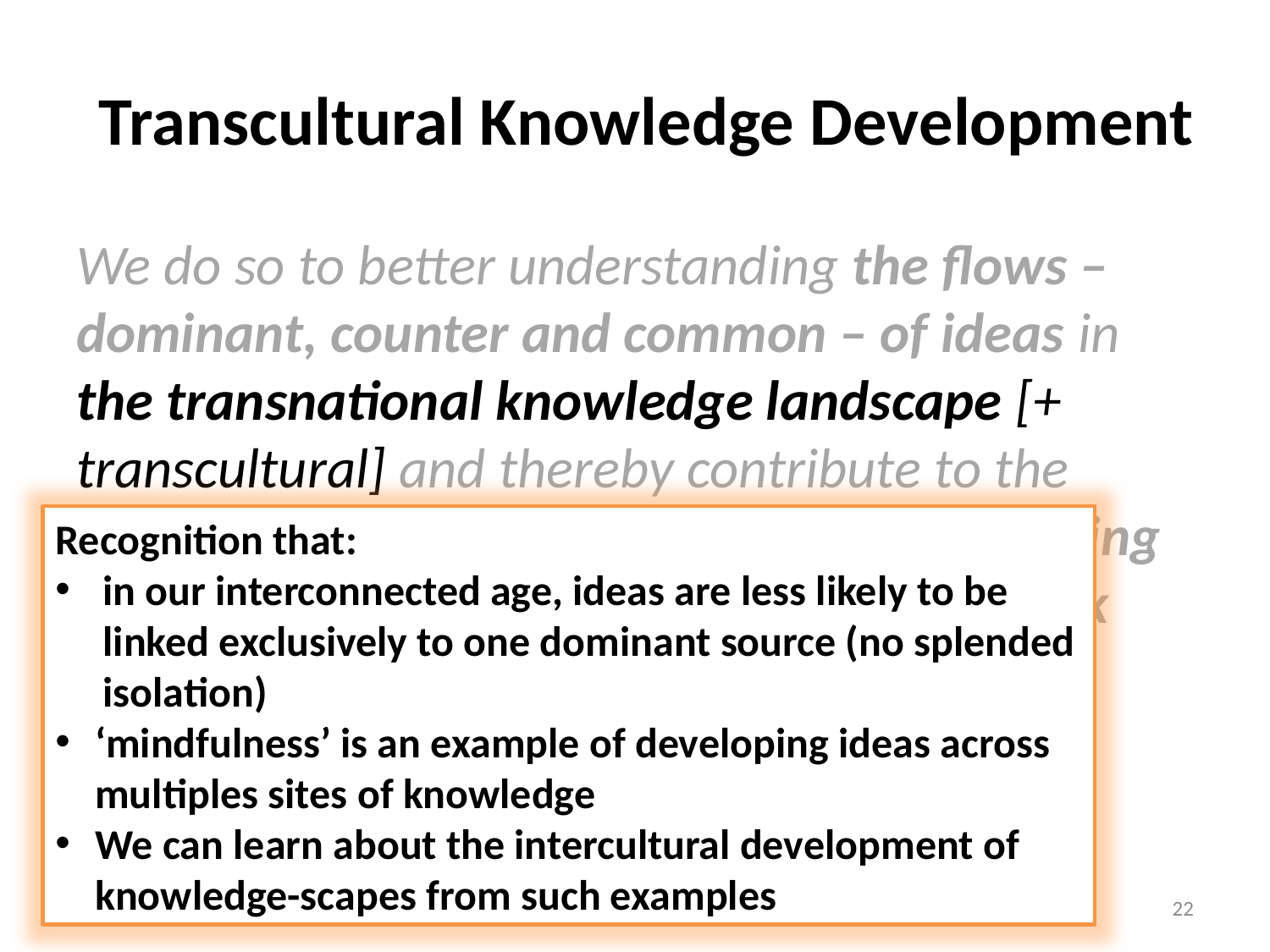

# Transcultural Knowledge Development
We do so to better understanding the flows – dominant, counter and common – of ideas in the transnational knowledge landscape [+ transcultural] and thereby contribute to the development of an intercultural understanding of knowledge-building and knowledge-work processes in our shared world.
Recognition that:
in our interconnected age, ideas are less likely to be linked exclusively to one dominant source (no splended isolation)
‘mindfulness’ is an example of developing ideas across multiples sites of knowledge
We can learn about the intercultural development of knowledge-scapes from such examples
22